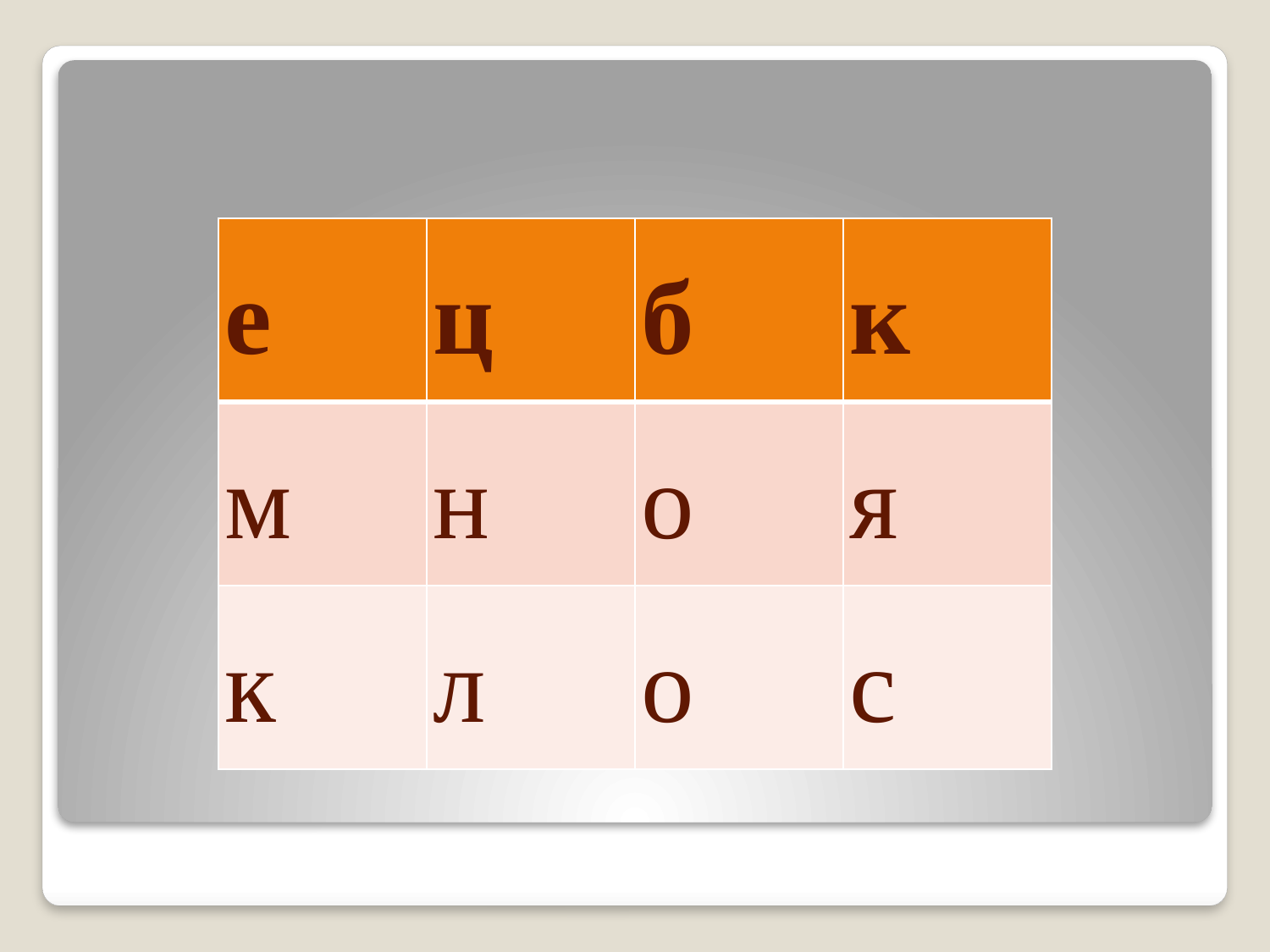

| е | ц | б | к |
| --- | --- | --- | --- |
| м | н | о | я |
| к | л | о | с |
#